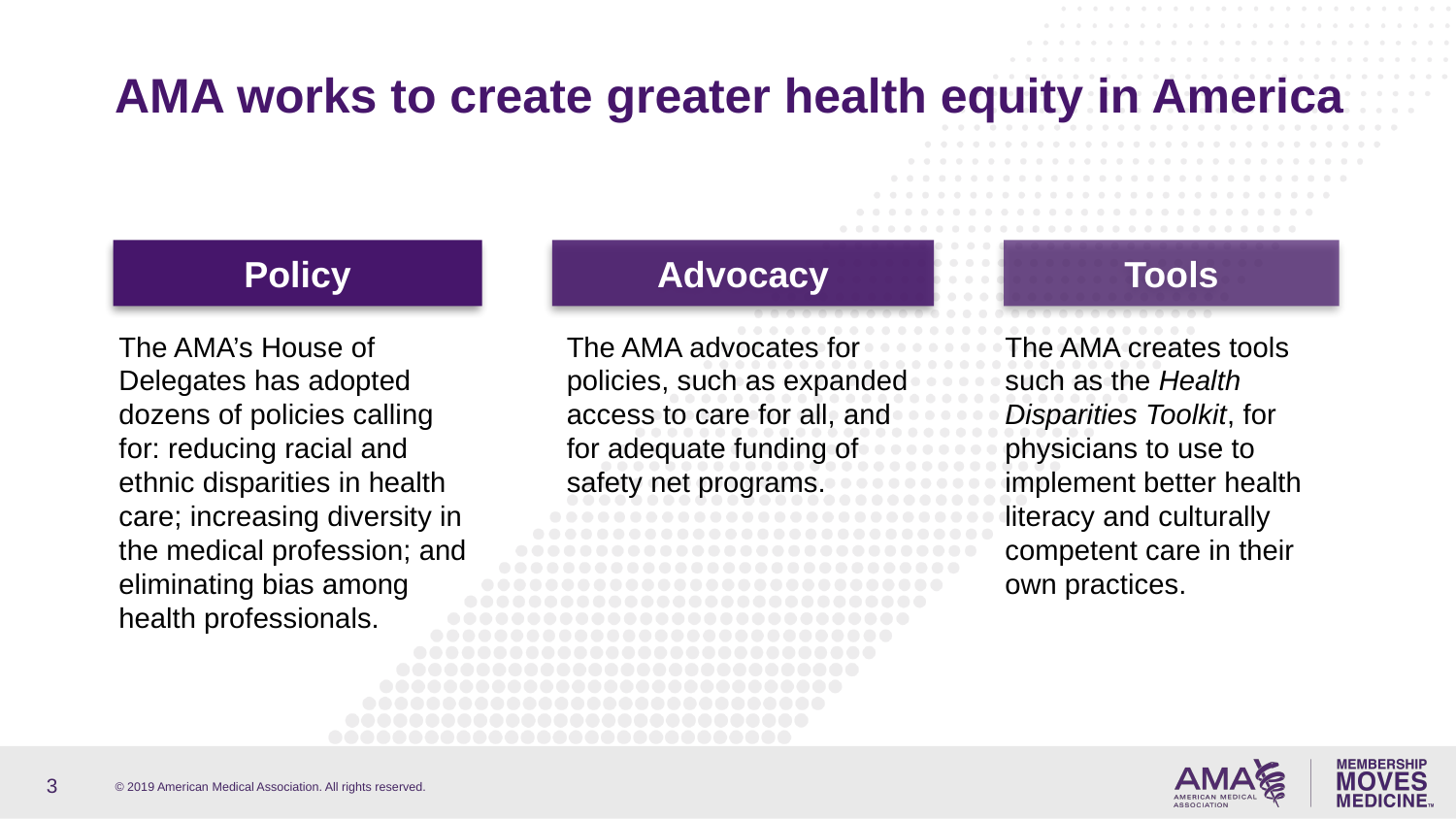

# AMA works to create greater health equity in America
Policy
Advocacy
Tools
The AMA’s House of Delegates has adopted dozens of policies calling for: reducing racial and ethnic disparities in health care; increasing diversity in the medical profession; and eliminating bias among health professionals.

The AMA advocates for policies, such as expanded access to care for all, and for adequate funding of safety net programs.
The AMA creates tools such as the Health Disparities Toolkit, for physicians to use to implement better health literacy and culturally competent care in their own practices.
3